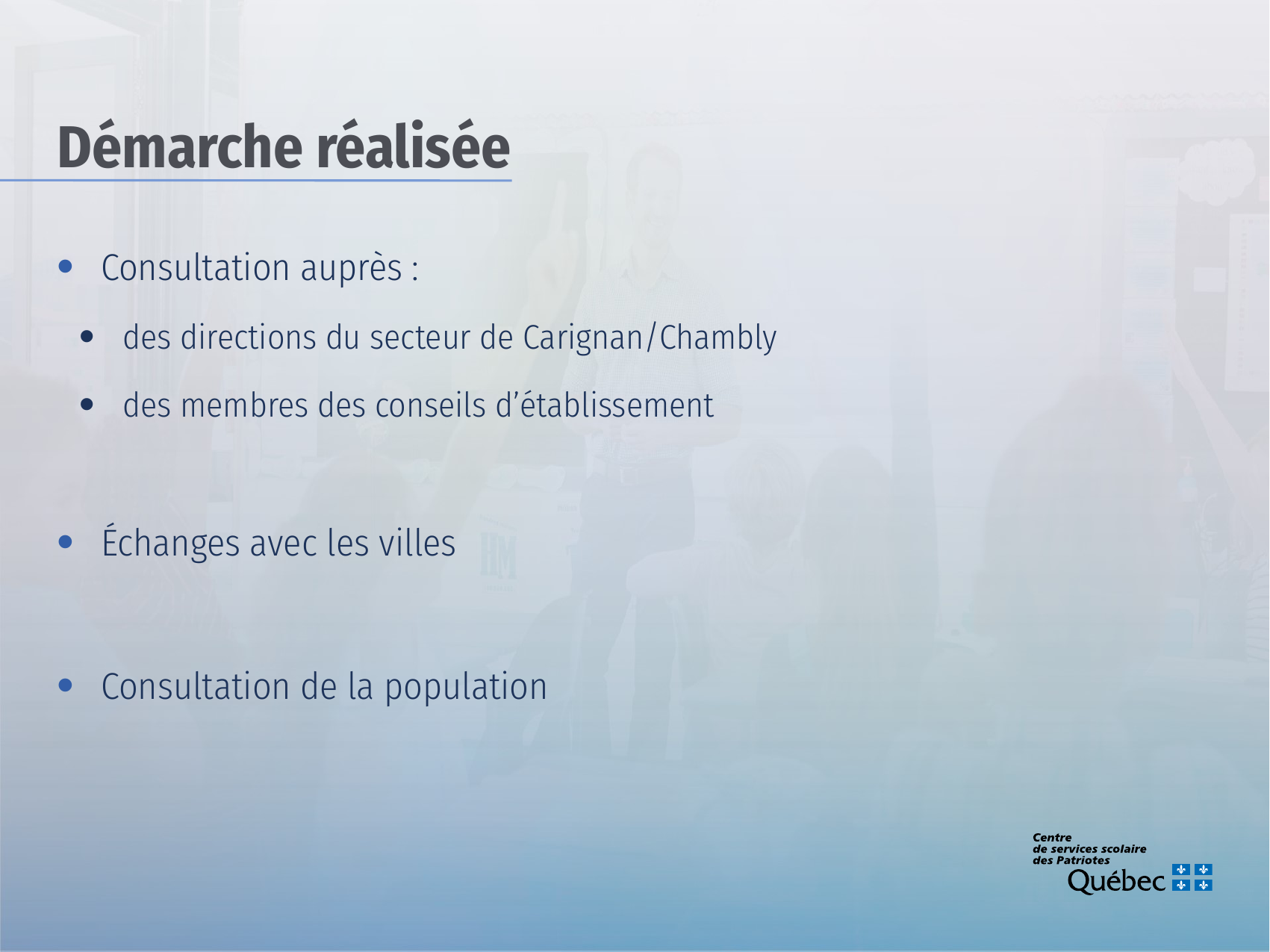

# Démarche réalisée
Consultation auprès :
des directions du secteur de Carignan/Chambly
des membres des conseils d’établissement

Échanges avec les villes

Consultation de la population